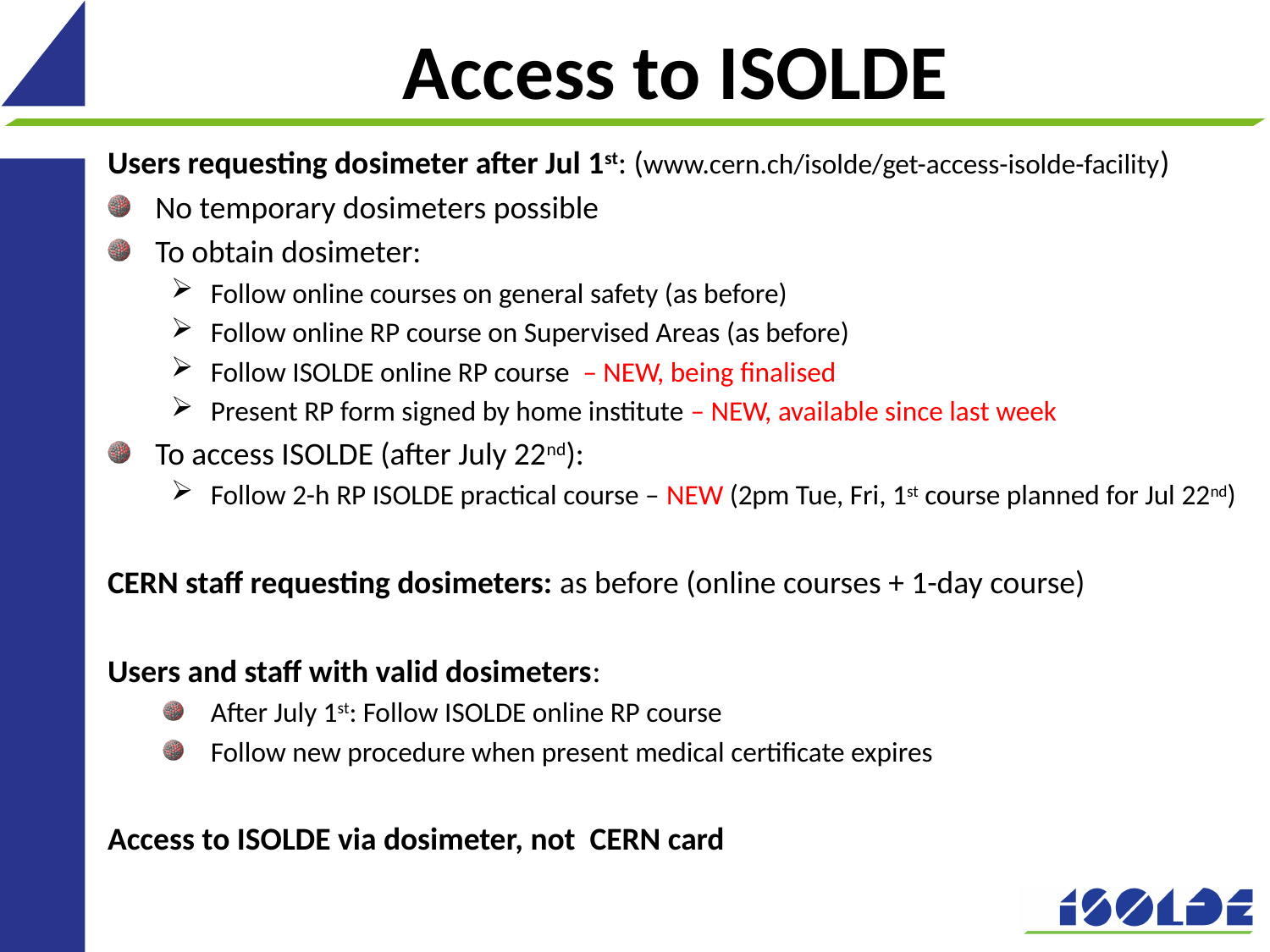

# Access to ISOLDE
Users requesting dosimeter after Jul 1st: (www.cern.ch/isolde/get-access-isolde-facility)
No temporary dosimeters possible
To obtain dosimeter:
Follow online courses on general safety (as before)
Follow online RP course on Supervised Areas (as before)
Follow ISOLDE online RP course  – NEW, being finalised
Present RP form signed by home institute – NEW, available since last week
To access ISOLDE (after July 22nd):
Follow 2-h RP ISOLDE practical course – NEW (2pm Tue, Fri, 1st course planned for Jul 22nd)

CERN staff requesting dosimeters: as before (online courses + 1-day course)

Users and staff with valid dosimeters:
After July 1st: Follow ISOLDE online RP course
Follow new procedure when present medical certificate expires

Access to ISOLDE via dosimeter, not  CERN card
6